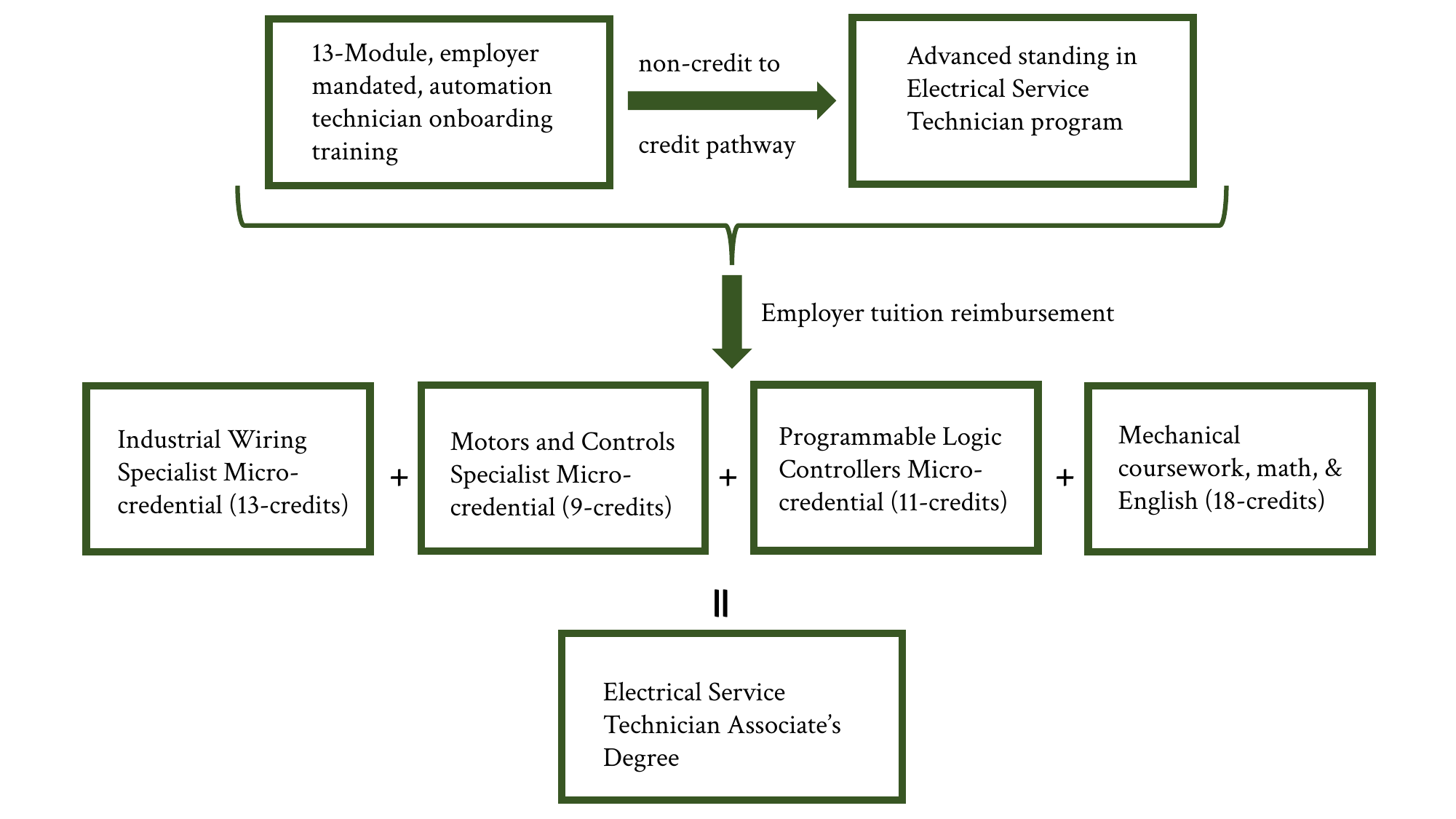

13-Module, employer mandated, automation technician onboarding training
Advanced standing in Electrical Service Technician program
non-credit to

credit pathway
Employer tuition reimbursement

Mechanical coursework, math, & English (18-credits)
Programmable Logic Controllers Micro-credential (11-credits)
Industrial Wiring Specialist Micro-credential (13-credits)
Motors and Controls Specialist Micro-credential (9-credits)
+
+
+
=

Electrical Service Technician Associate’s Degree